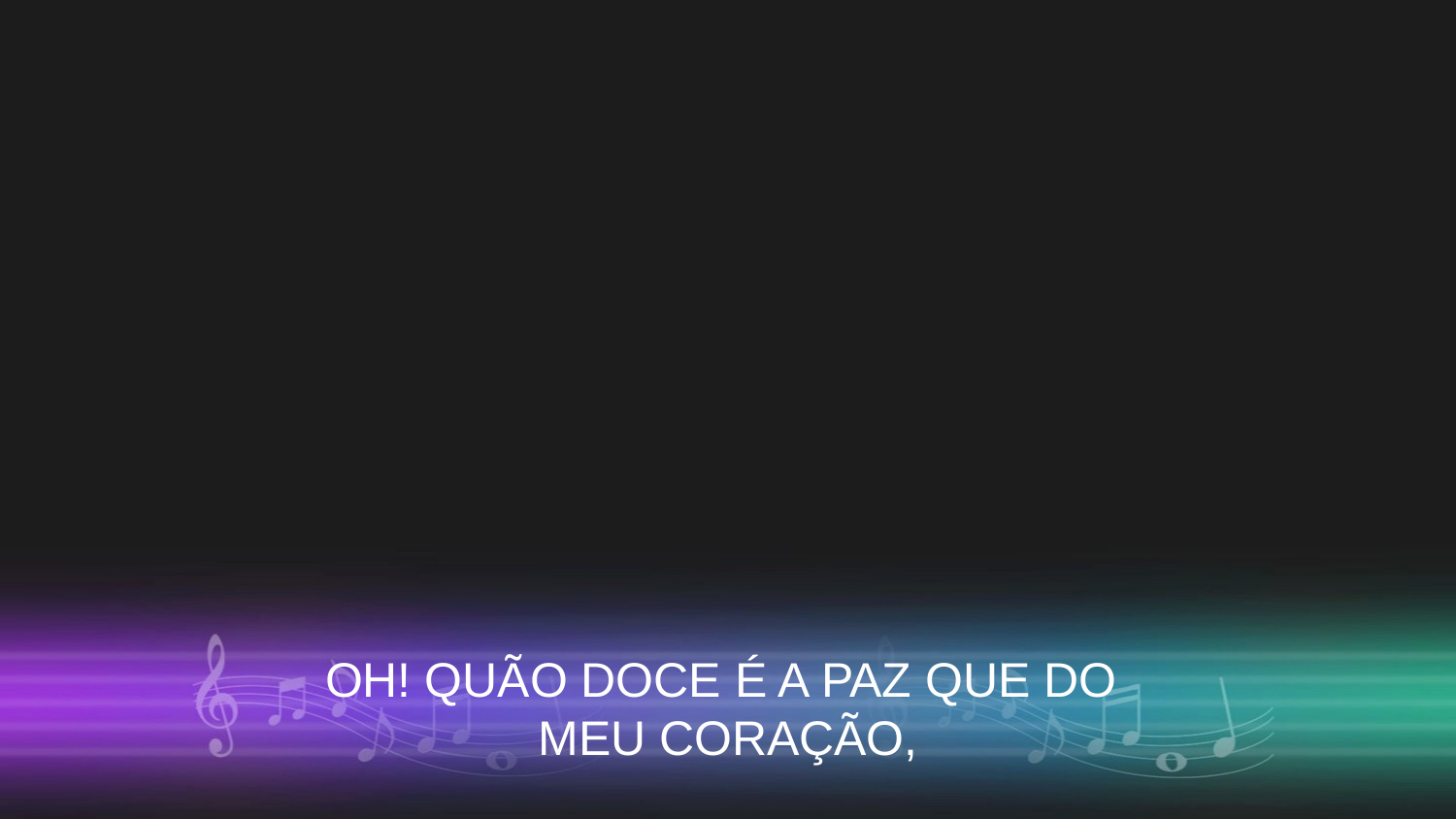

OH! QUÃO DOCE É A PAZ QUE DO
MEU CORAÇÃO,